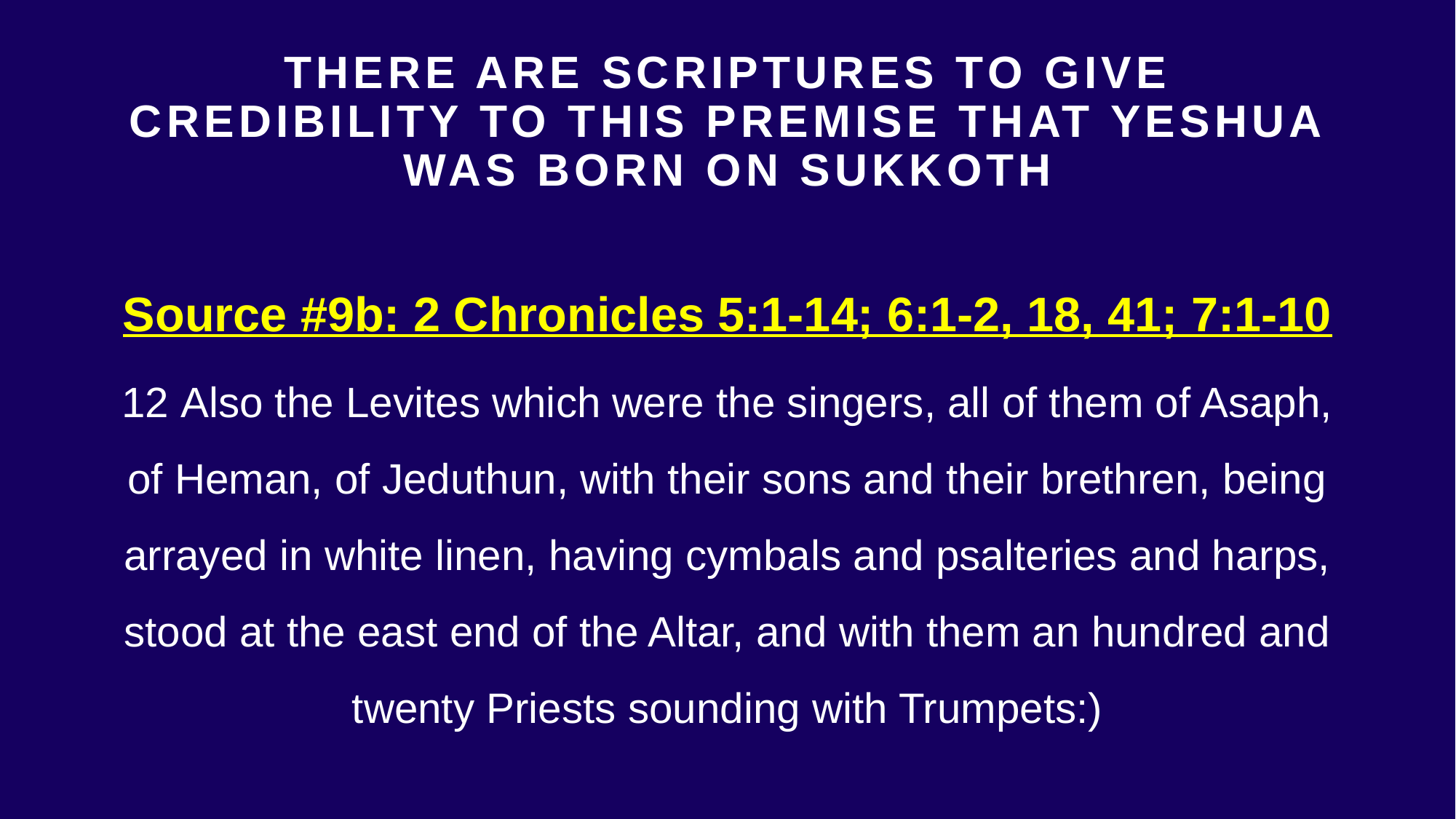

# THERE ARE SCRIPTURES TO GIVE Credibility TO THIS PREMISE that yeshua was born on sukkoth
Source #9b: 2 Chronicles 5:1-14; 6:1-2, 18, 41; 7:1-10
12 Also the Levites which were the singers, all of them of Asaph, of Heman, of Jeduthun, with their sons and their brethren, being arrayed in white linen, having cymbals and psalteries and harps, stood at the east end of the Altar, and with them an hundred and twenty Priests sounding with Trumpets:)